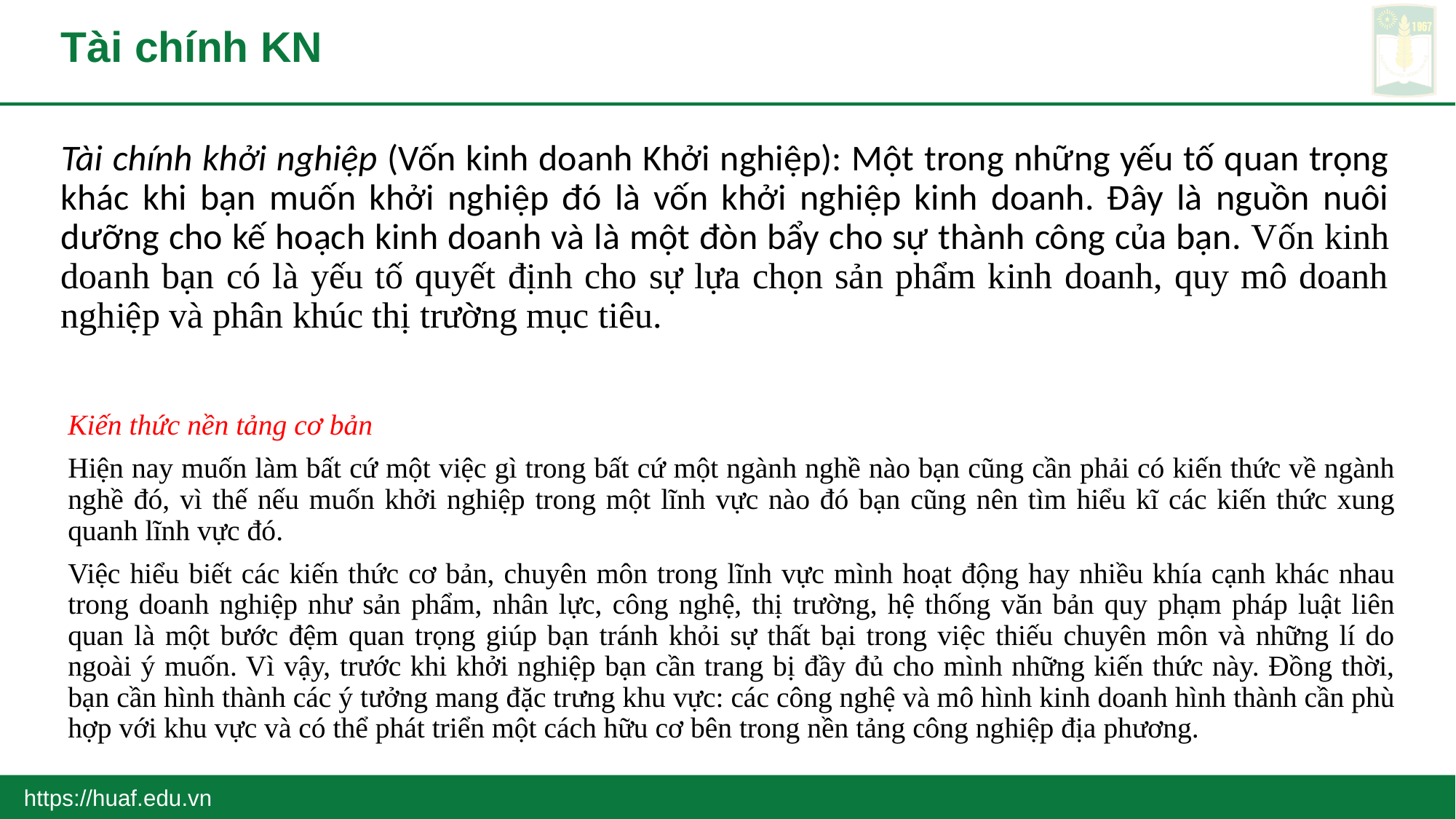

# Tài chính KN
Tài chính khởi nghiệp (Vốn kinh doanh Khởi nghiệp): Một trong những yếu tố quan trọng khác khi bạn muốn khởi nghiệp đó là vốn khởi nghiệp kinh doanh. Đây là nguồn nuôi dưỡng cho kế hoạch kinh doanh và là một đòn bẩy cho sự thành công của bạn. Vốn kinh doanh bạn có là yếu tố quyết định cho sự lựa chọn sản phẩm kinh doanh, quy mô doanh nghiệp và phân khúc thị trường mục tiêu.

Kiến thức nền tảng cơ bản
Hiện nay muốn làm bất cứ một việc gì trong bất cứ một ngành nghề nào bạn cũng cần phải có kiến thức về ngành nghề đó, vì thế nếu muốn khởi nghiệp trong một lĩnh vực nào đó bạn cũng nên tìm hiểu kĩ các kiến thức xung quanh lĩnh vực đó.
Việc hiểu biết các kiến thức cơ bản, chuyên môn trong lĩnh vực mình hoạt động hay nhiều khía cạnh khác nhau trong doanh nghiệp như sản phẩm, nhân lực, công nghệ, thị trường, hệ thống văn bản quy phạm pháp luật liên quan là một bước đệm quan trọng giúp bạn tránh khỏi sự thất bại trong việc thiếu chuyên môn và những lí do ngoài ý muốn. Vì vậy, trước khi khởi nghiệp bạn cần trang bị đầy đủ cho mình những kiến thức này. Đồng thời, bạn cần hình thành các ý tưởng mang đặc trưng khu vực: các công nghệ và mô hình kinh doanh hình thành cần phù hợp với khu vực và có thể phát triển một cách hữu cơ bên trong nền tảng công nghiệp địa phương.

https://huaf.edu.vn